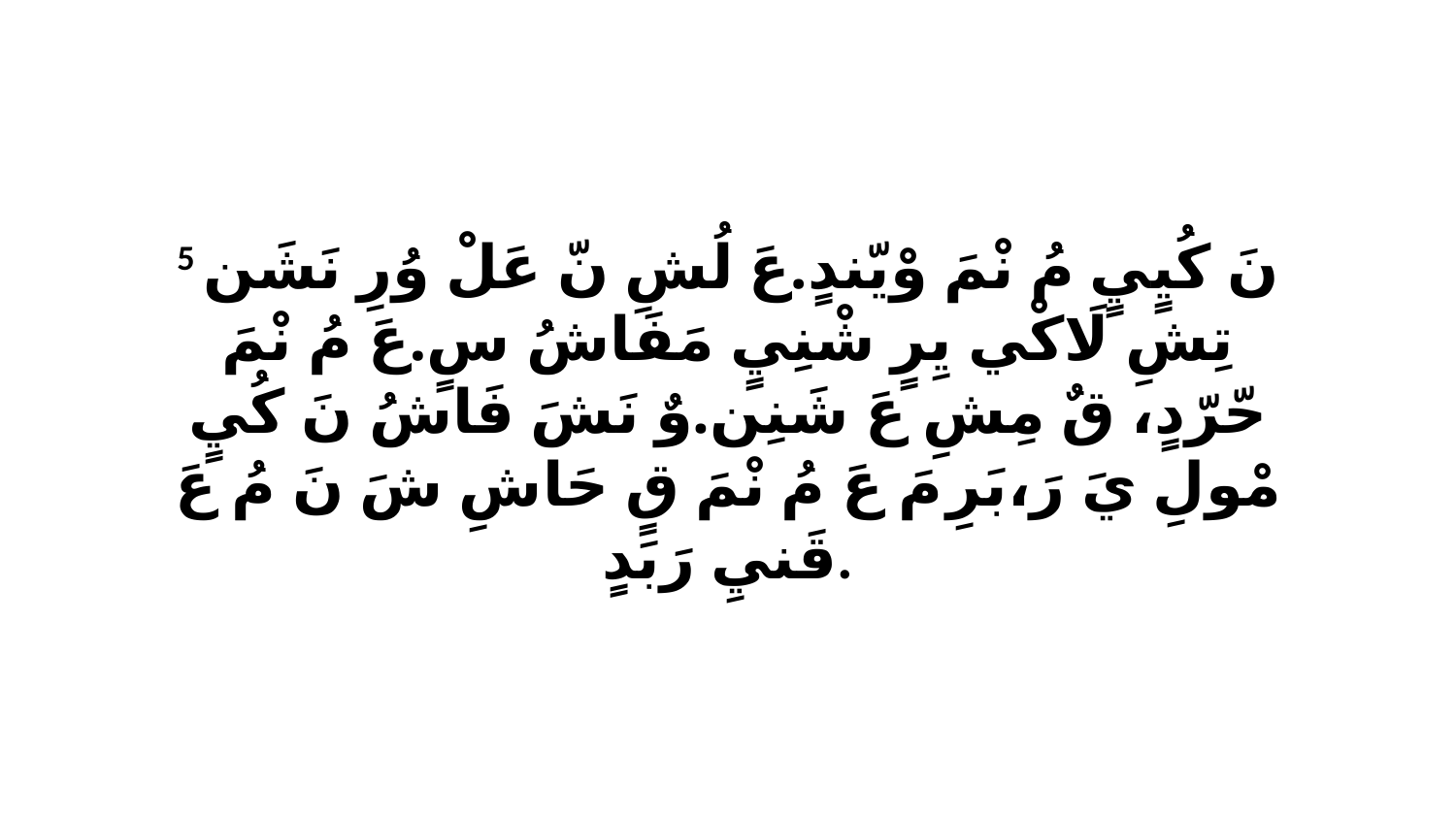

5 نَ كُيٍيٍ مُ نْمَ وْيّندٍ.عَ لُشِ نّ عَلْ وُرِ نَشَن تِشِ لَاكْي يِرٍ شْنِيٍ مَفَاشُ سٍ.عَ مُ نْمَ حّرّدٍ، قٌ مِشِ عَ شَنِن.وٌ نَشَ فَاشُ نَ كُيٍ مْولِ يَ رَ،بَرِ مَ عَ مُ نْمَ قٍ حَاشِ شَ نَ مُ عَ قَنيِ رَبَدٍ.